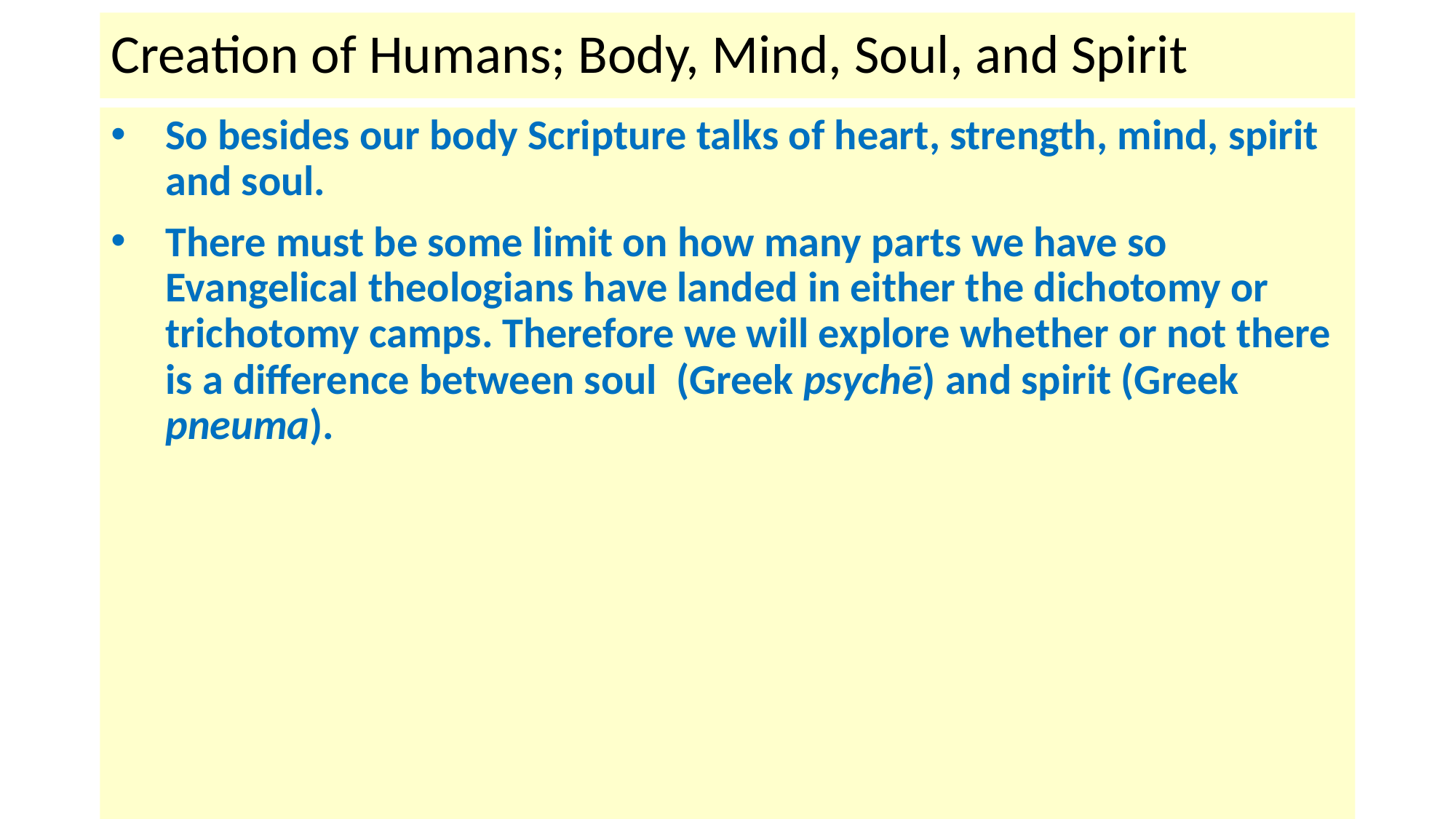

# Creation of Humans; Body, Mind, Soul, and Spirit
So besides our body Scripture talks of heart, strength, mind, spirit and soul.
There must be some limit on how many parts we have so Evangelical theologians have landed in either the dichotomy or trichotomy camps. Therefore we will explore whether or not there is a difference between soul  (Greek psychē) and spirit (Greek pneuma).